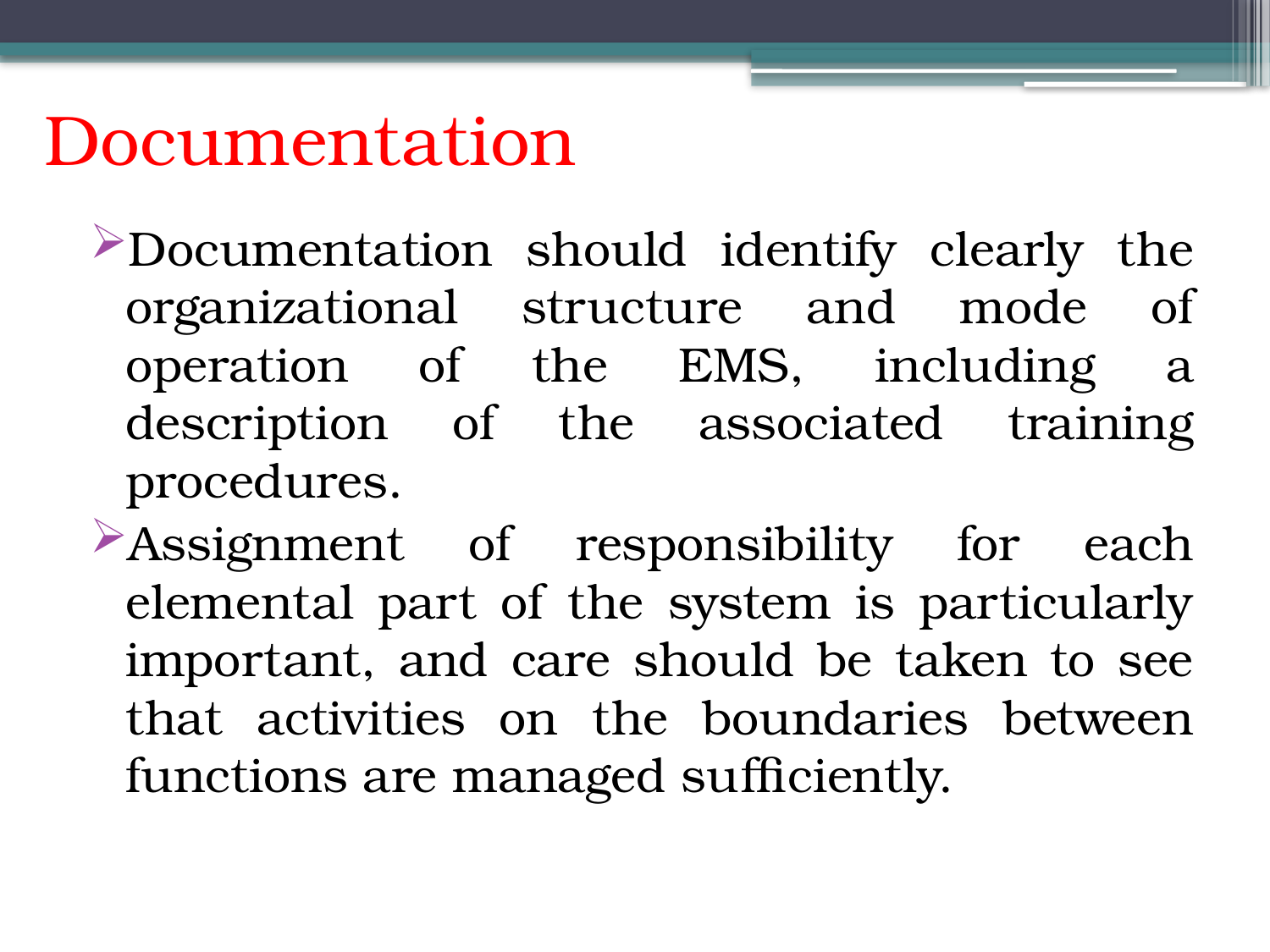

# Documentation
Documentation should identify clearly the organizational structure and mode of operation of the EMS, including a description of the associated training procedures.
Assignment of responsibility for each elemental part of the system is particularly important, and care should be taken to see that activities on the boundaries between functions are managed sufficiently.